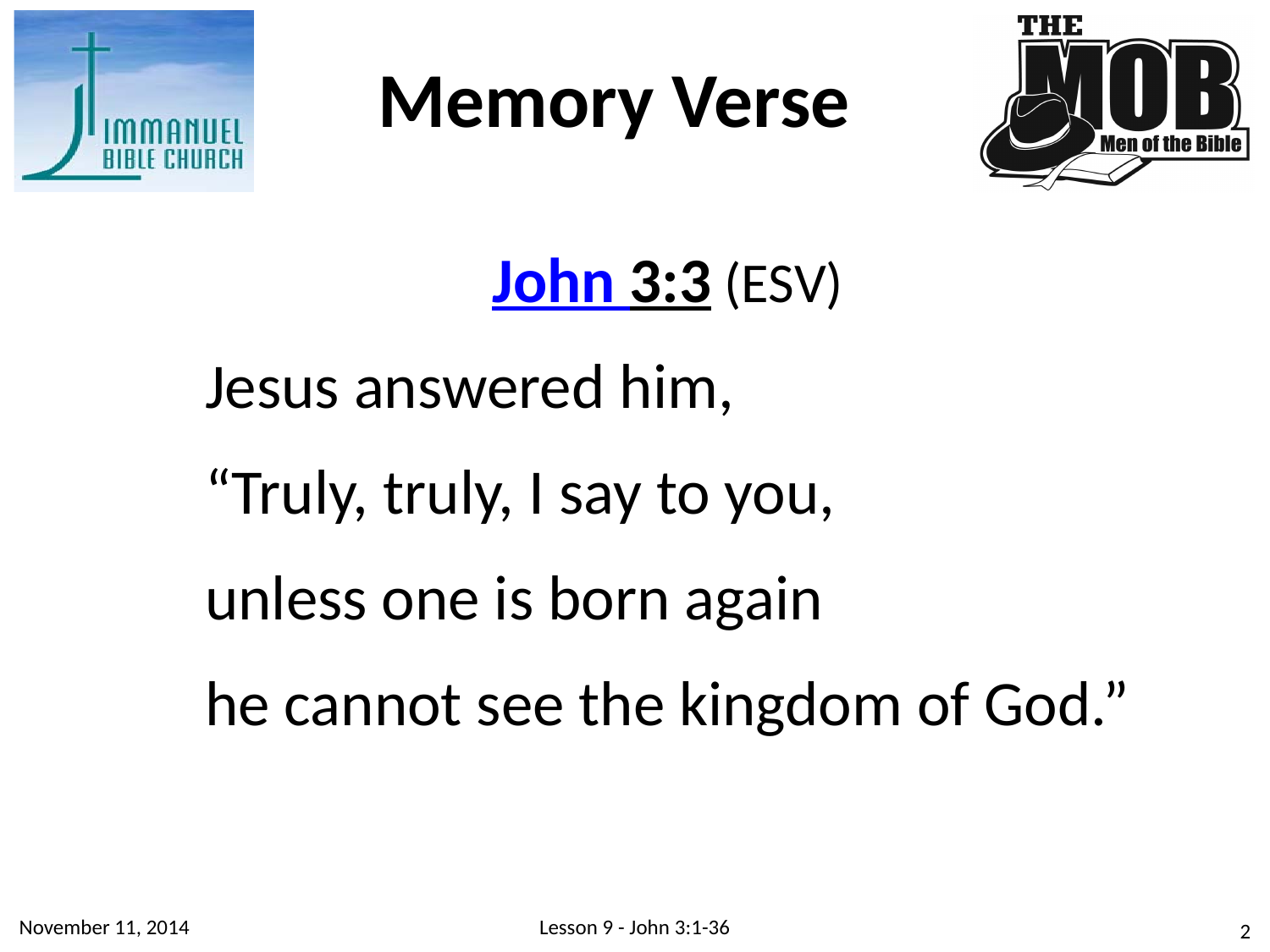

Memory Verse
John 3:3 (ESV)
Jesus answered him,
“Truly, truly, I say to you,
unless one is born again
he cannot see the kingdom of God.”
November 11, 2014
Lesson 9 - John 3:1-36
2